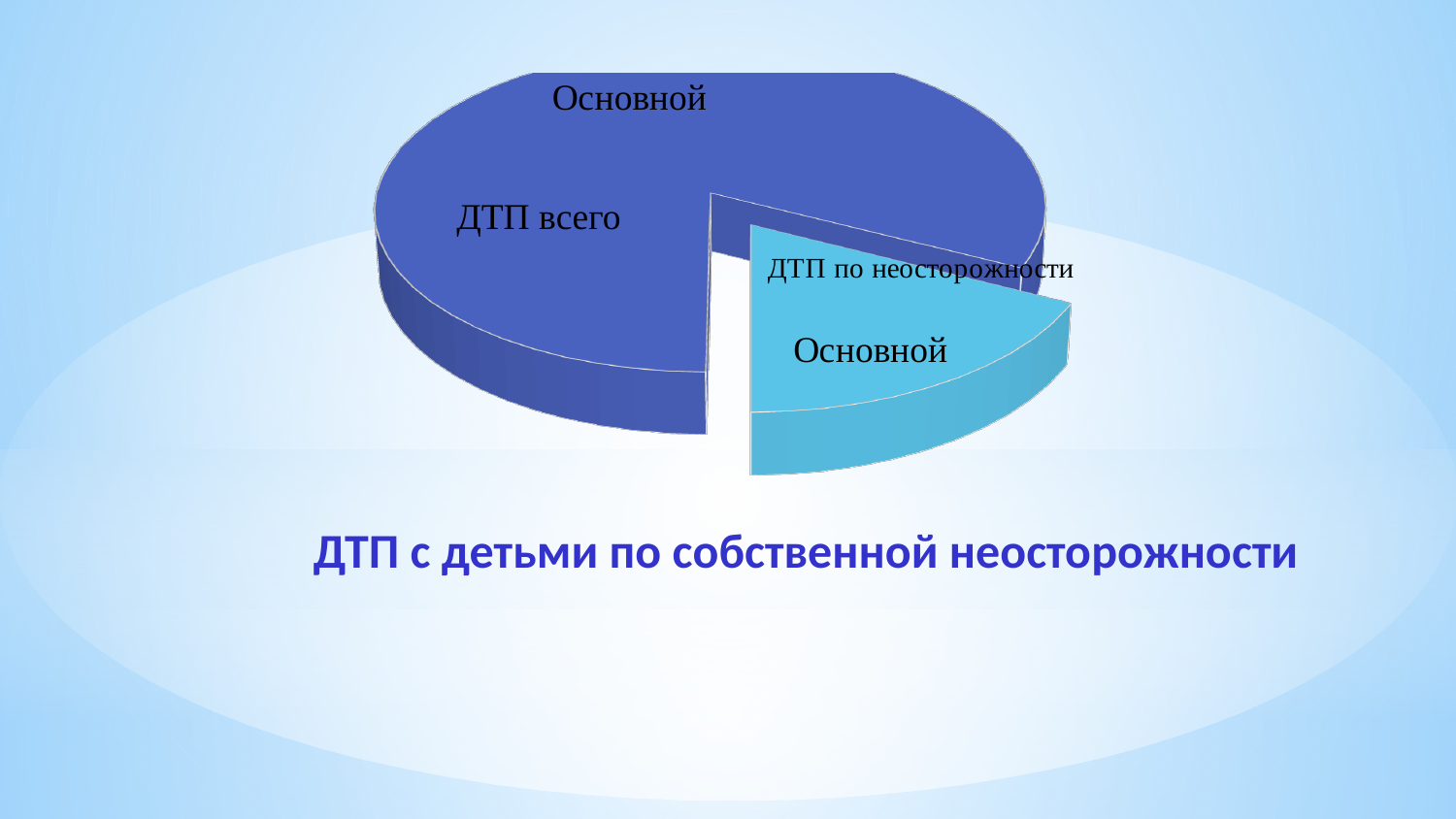

[unsupported chart]

ДТП всего
ДТП с детьми по собственной неосторожности